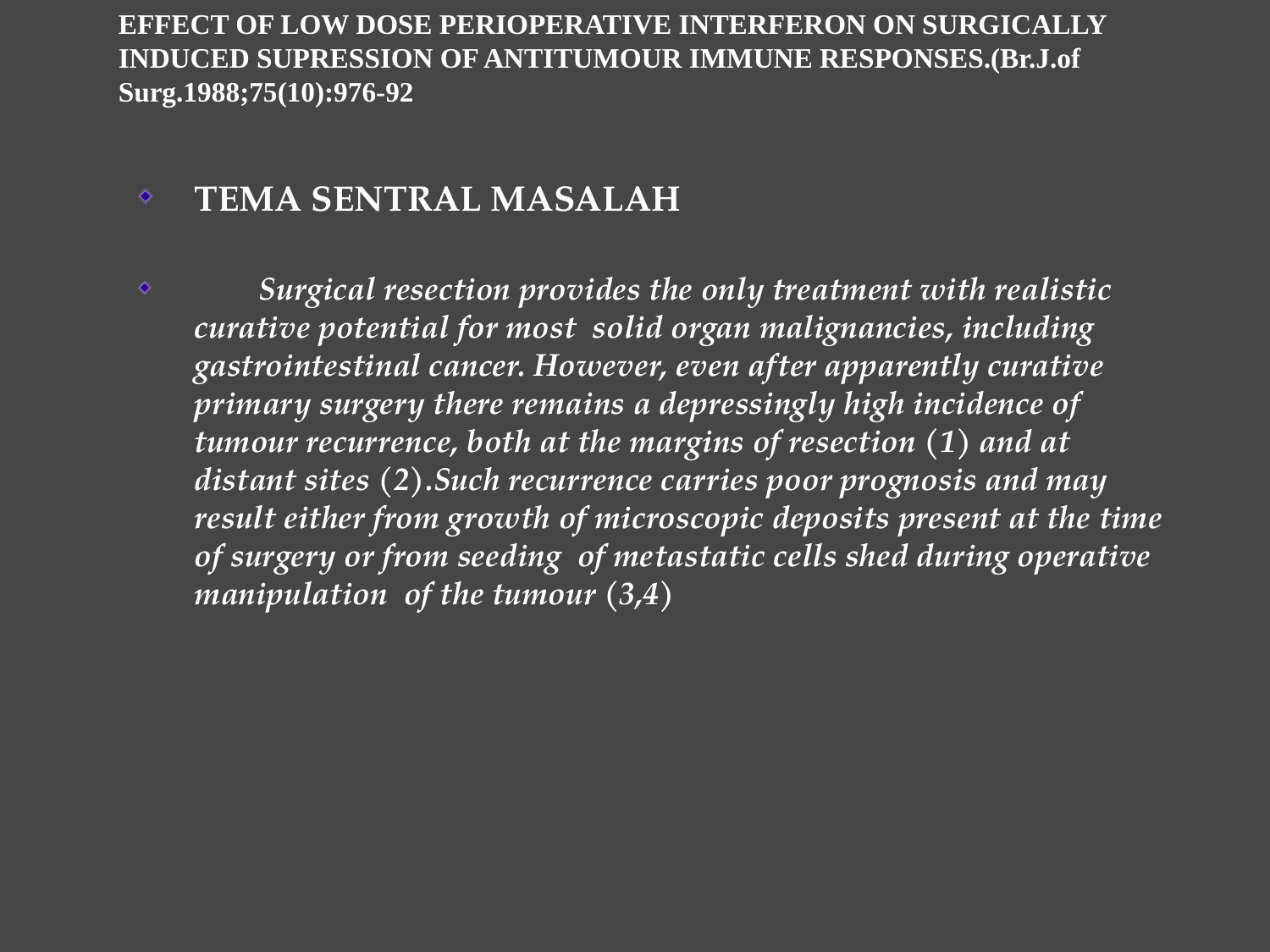

EFFECT OF LOW DOSE PERIOPERATIVE INTERFERON ON SURGICALLY INDUCED SUPRESSION OF ANTITUMOUR IMMUNE RESPONSES.(Br.J.of Surg.1988;75(10):976-92

#
TEMA SENTRAL MASALAH

        Surgical resection provides the only treatment with realistic curative potential for most  solid organ malignancies, including gastrointestinal cancer. However, even after apparently curative primary surgery there remains a depressingly high incidence of tumour recurrence, both at the margins of resection (1) and at distant sites (2).Such recurrence carries poor prognosis and may result either from growth of microscopic deposits present at the time of surgery or from seeding  of metastatic cells shed during operative manipulation  of the tumour (3,4)